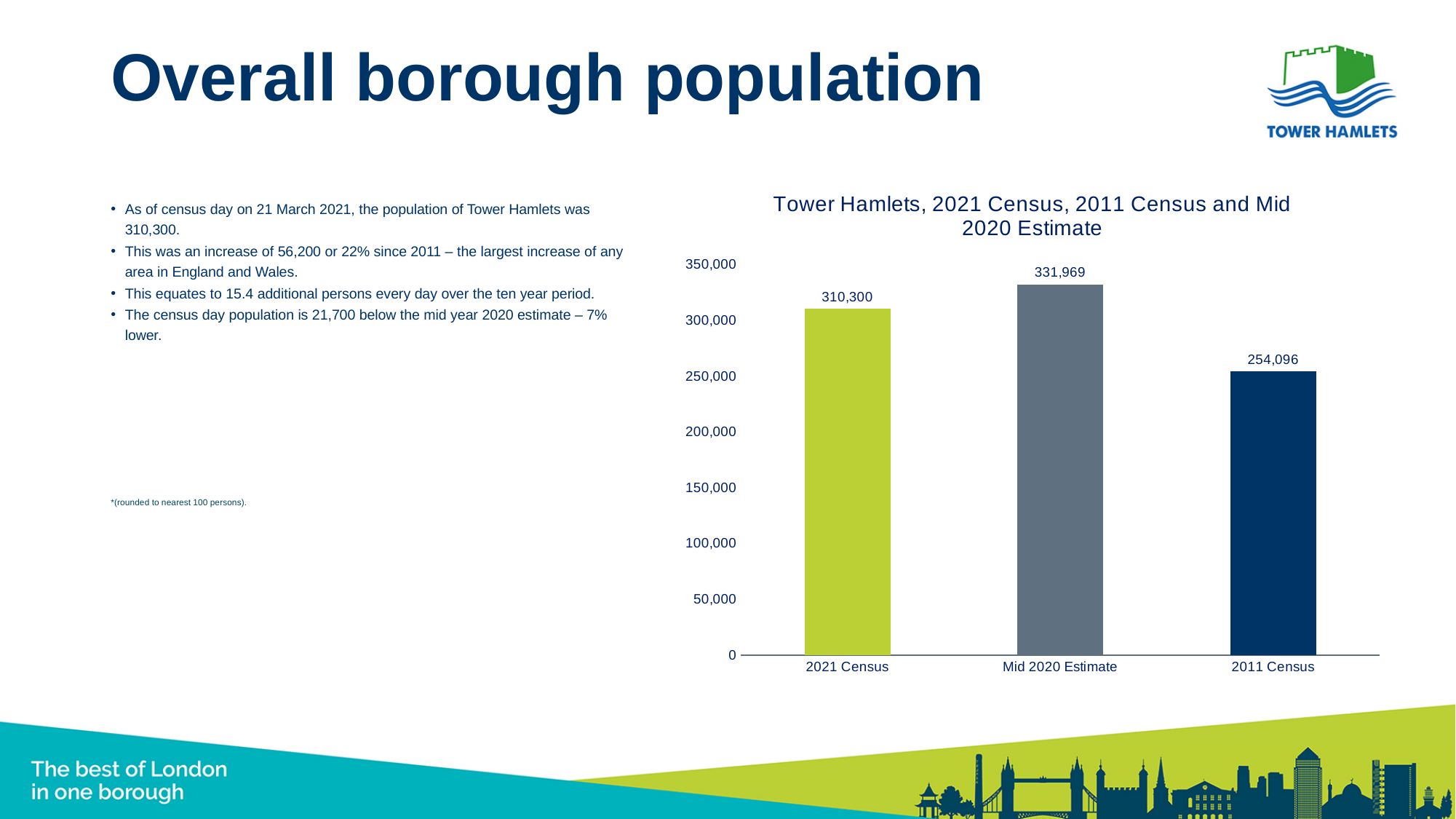

# Overall borough population

### Chart: Tower Hamlets, 2021 Census, 2011 Census and Mid 2020 Estimate

| Category |  |
|---|---|
| 2021 Census | 310300.0 |
| Mid 2020 Estimate | 331969.0 |
| 2011 Census | 254096.0 |
As of census day on 21 March 2021, the population of Tower Hamlets was 310,300.
This was an increase of 56,200 or 22% since 2011 – the largest increase of any area in England and Wales.
This equates to 15.4 additional persons every day over the ten year period.
The census day population is 21,700 below the mid year 2020 estimate – 7% lower.

*(rounded to nearest 100 persons).